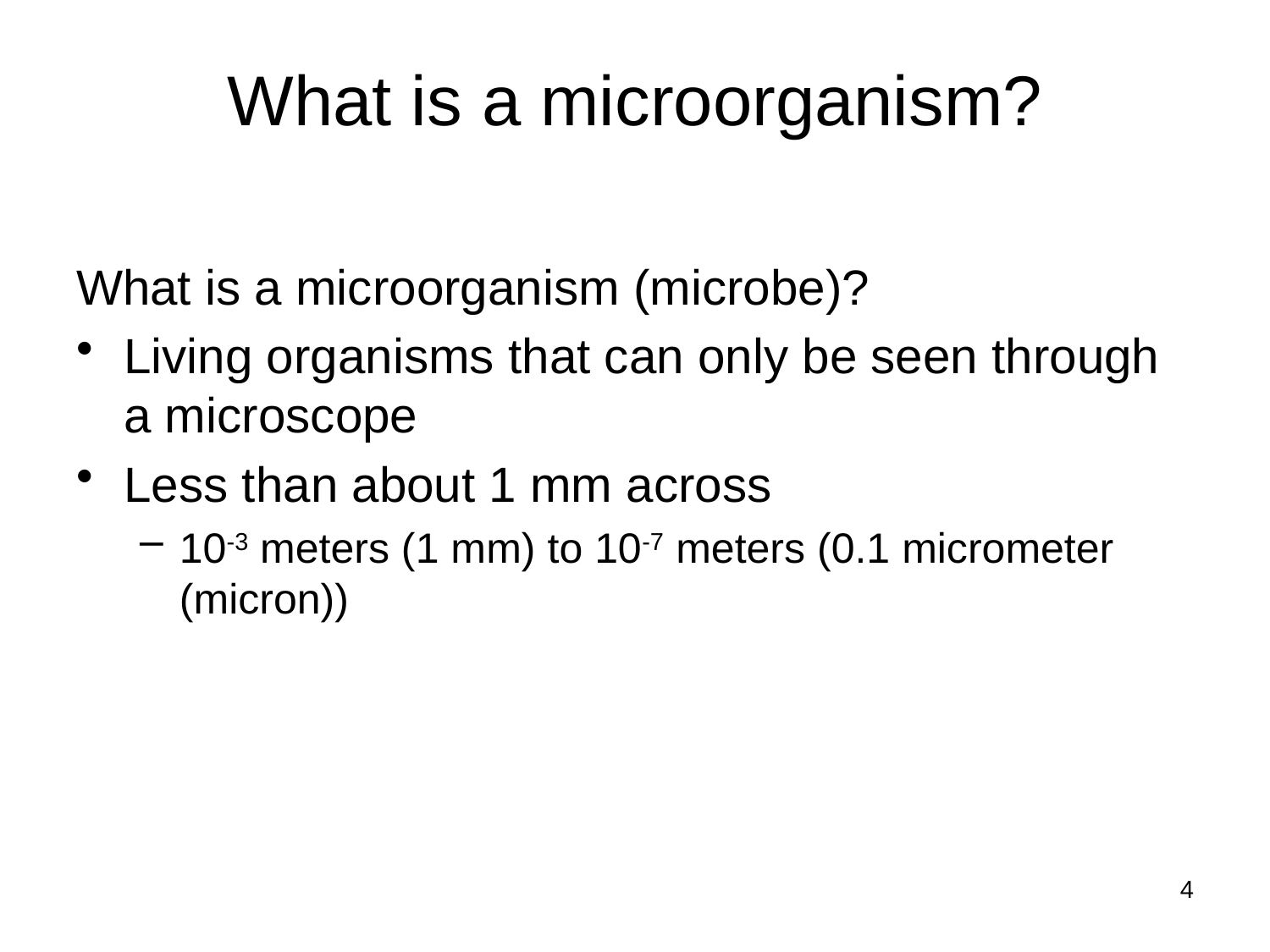

# What is a microorganism?

What is a microorganism (microbe)?
Living organisms that can only be seen through a microscope
Less than about 1 mm across
10-3 meters (1 mm) to 10-7 meters (0.1 micrometer (micron))

4